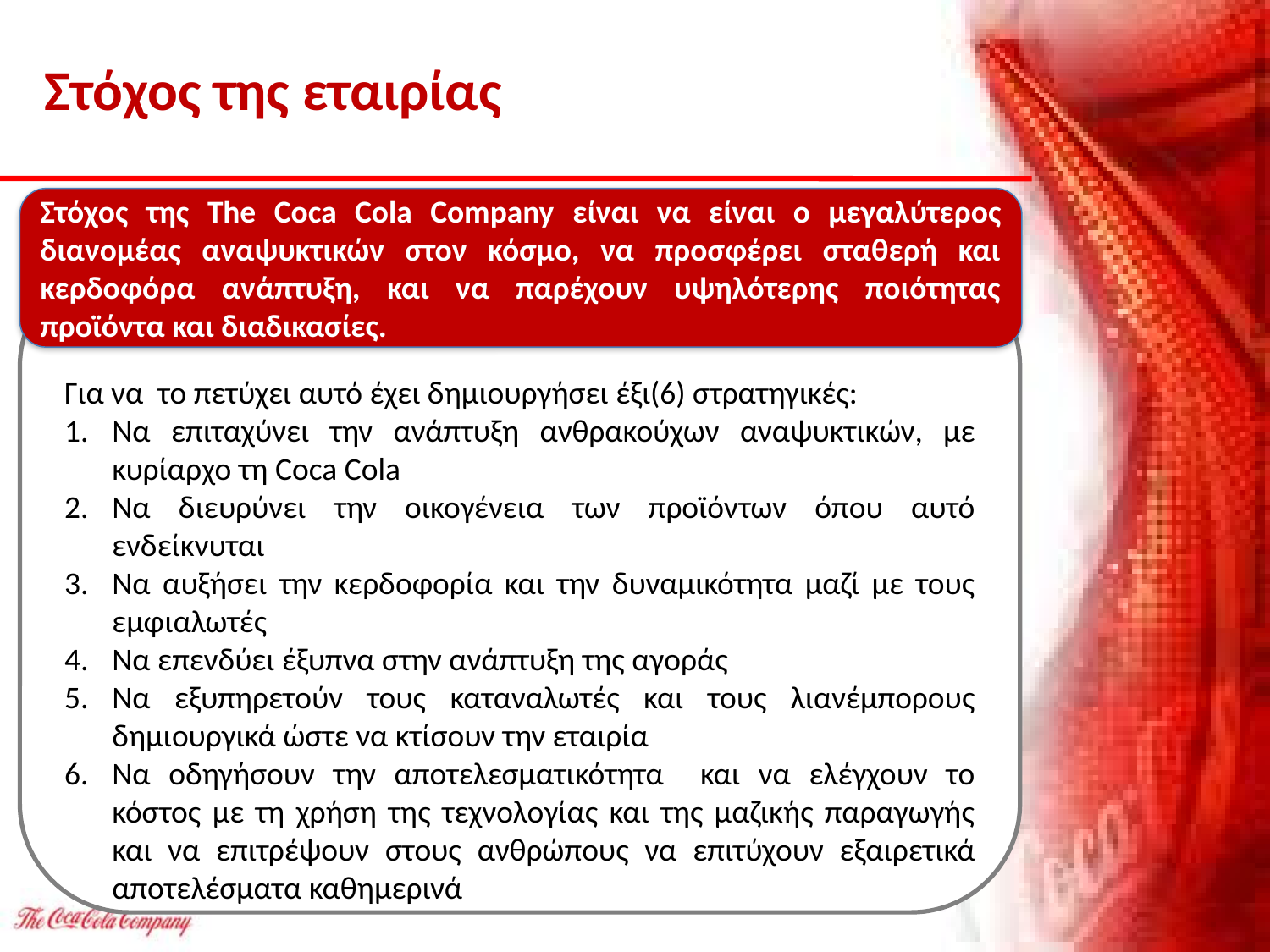

Στόχος της εταιρίας
Στόχος της The Coca Cola Company είναι να είναι ο μεγαλύτερος διανομέας αναψυκτικών στον κόσμο, να προσφέρει σταθερή και κερδοφόρα ανάπτυξη, και να παρέχουν υψηλότερης ποιότητας προϊόντα και διαδικασίες.

Για να  το πετύχει αυτό έχει δημιουργήσει έξι(6) στρατηγικές:
Να επιταχύνει την ανάπτυξη ανθρακούχων αναψυκτικών, με κυρίαρχο τη Coca Cola
Να διευρύνει την οικογένεια των προϊόντων όπου αυτό ενδείκνυται
Να αυξήσει την κερδοφορία και την δυναμικότητα μαζί με τους εμφιαλωτές
Να επενδύει έξυπνα στην ανάπτυξη της αγοράς
Να εξυπηρετούν τους καταναλωτές και τους λιανέμπορους δημιουργικά ώστε να κτίσουν την εταιρία
Να οδηγήσουν την αποτελεσματικότητα  και να ελέγχουν το κόστος με τη χρήση της τεχνολογίας και της μαζικής παραγωγής και να επιτρέψουν στους ανθρώπους να επιτύχουν εξαιρετικά αποτελέσματα καθημερινά